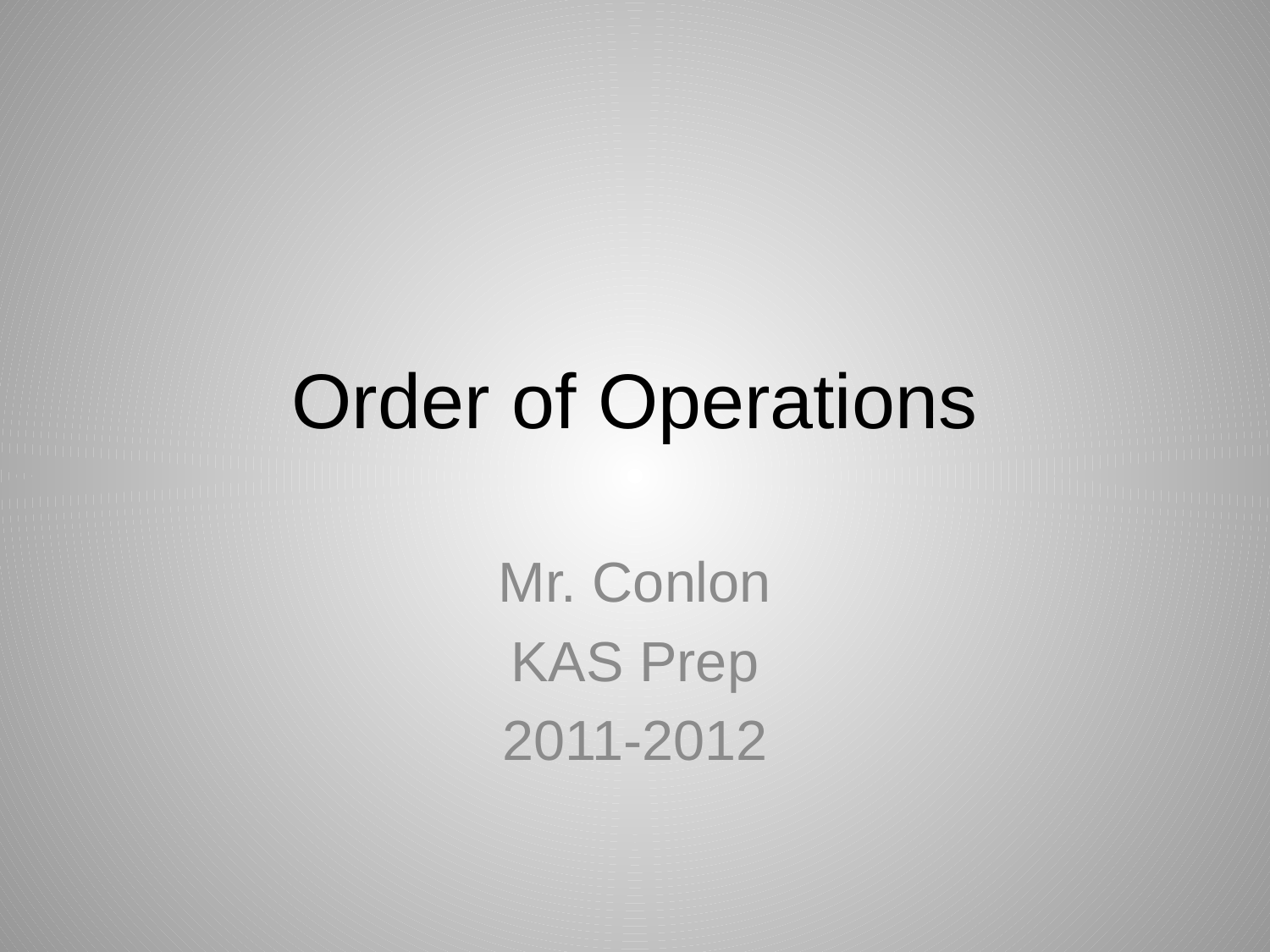

# Order of Operations
Mr. Conlon
KAS Prep
2011-2012